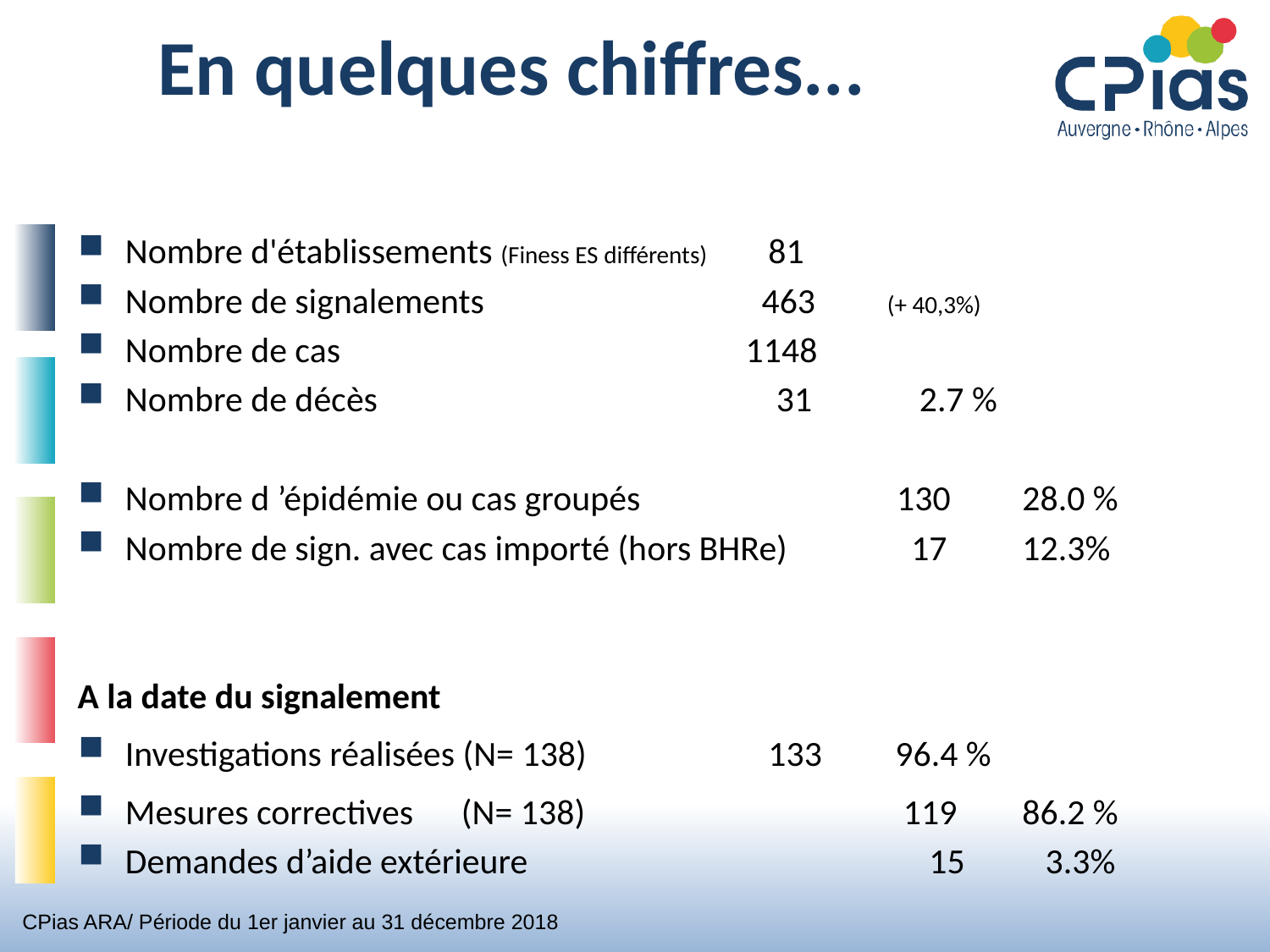

# En quelques chiffres...
Nombre d'établissements (Finess ES différents)       	 81
Nombre de signalements		                463 	(+ 40,3%)
Nombre de cas		           	              1148
Nombre de décès			 	  31	    2.7 %

Nombre d ’épidémie ou cas groupés	                 130     	 28.0 %
Nombre de sign. avec cas importé (hors BHRe)	   17	 12.3%

A la date du signalement
Investigations réalisées (N= 138)		 133	 96.4 %
Mesures correctives      (N= 138)			  119	 86.2 %
Demandes d’aide extérieure	  	                     15          3.3%
CPias ARA/ Période du 1er janvier au 31 décembre 2018